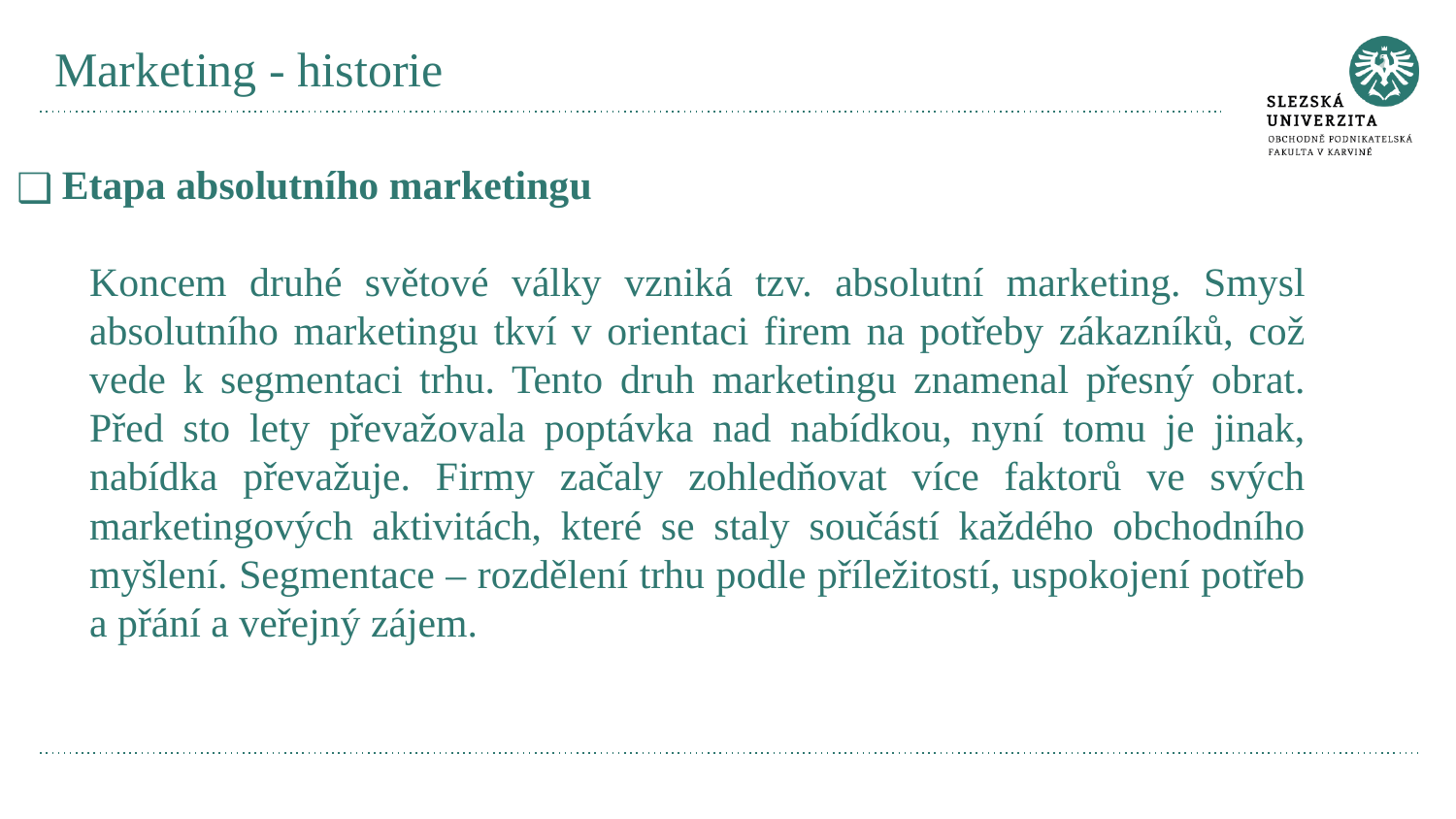

# Marketing - historie
Etapa absolutního marketingu

Koncem druhé světové války vzniká tzv. absolutní marketing. Smysl absolutního marketingu tkví v orientaci firem na potřeby zákazníků, což vede k segmentaci trhu. Tento druh marketingu znamenal přesný obrat. Před sto lety převažovala poptávka nad nabídkou, nyní tomu je jinak, nabídka převažuje. Firmy začaly zohledňovat více faktorů ve svých marketingových aktivitách, které se staly součástí každého obchodního myšlení. Segmentace – rozdělení trhu podle příležitostí, uspokojení potřeb a přání a veřejný zájem.